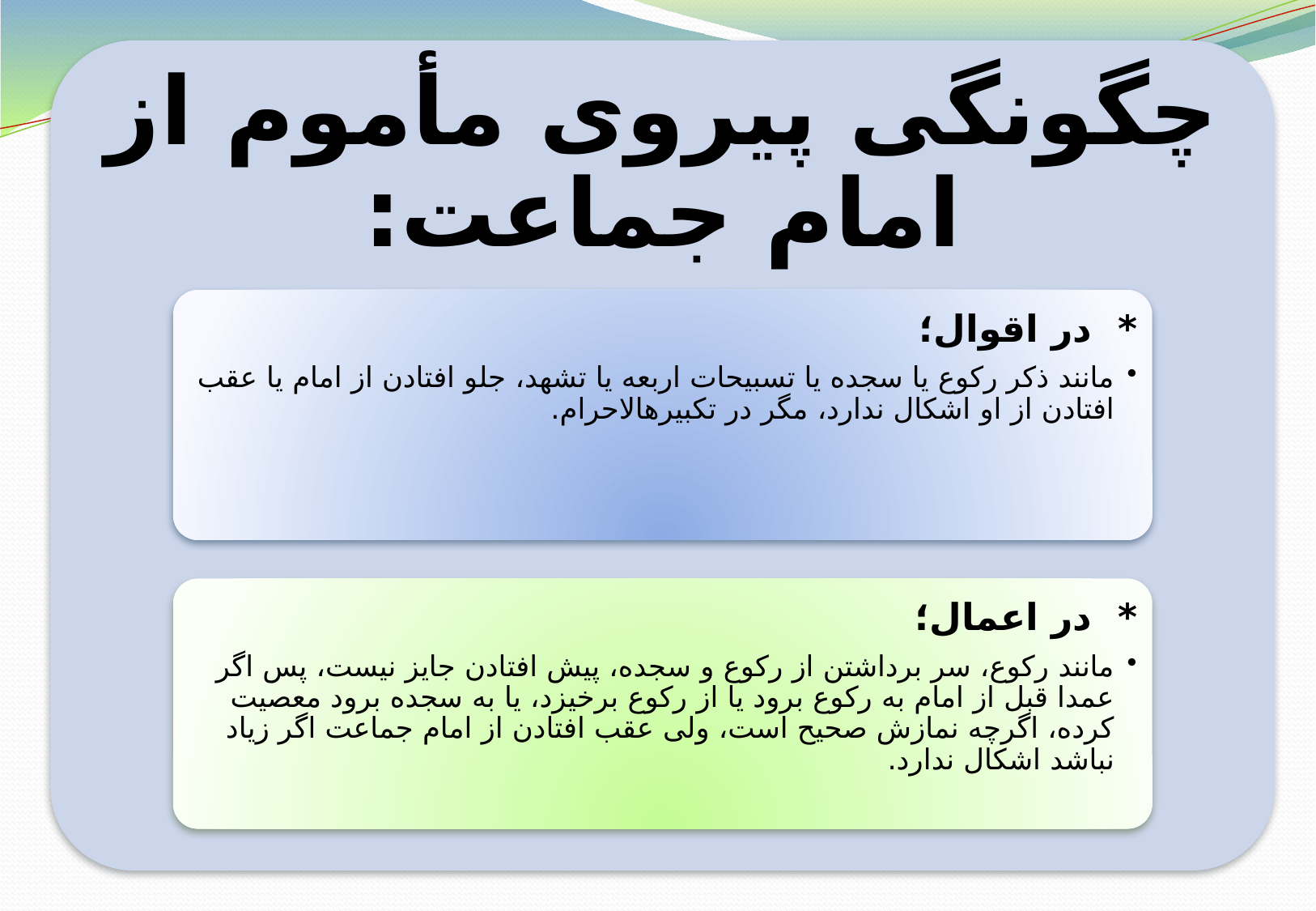

چگونگى پيروى مأموم از امام جماعت:
*  در اقوال؛
مانند ذكر ركوع يا سجده يا تسبيحات اربعه يا تشهد، جلو افتادن از امام يا عقب
افتادن از او اشكال ندارد، مگر در تكبيره‏الاحرام.
*  در اعمال؛
مانند ركوع، سر برداشتن از ركوع و سجده، پيش افتادن جايز نيست، پس اگر
عمدا قبل از امام به ركوع برود يا از ركوع برخيزد، يا به سجده برود معصيت كرده، اگرچه نمازش صحيح است، ولى عقب افتادن از امام جماعت اگر زياد نباشد اشكال ندارد.